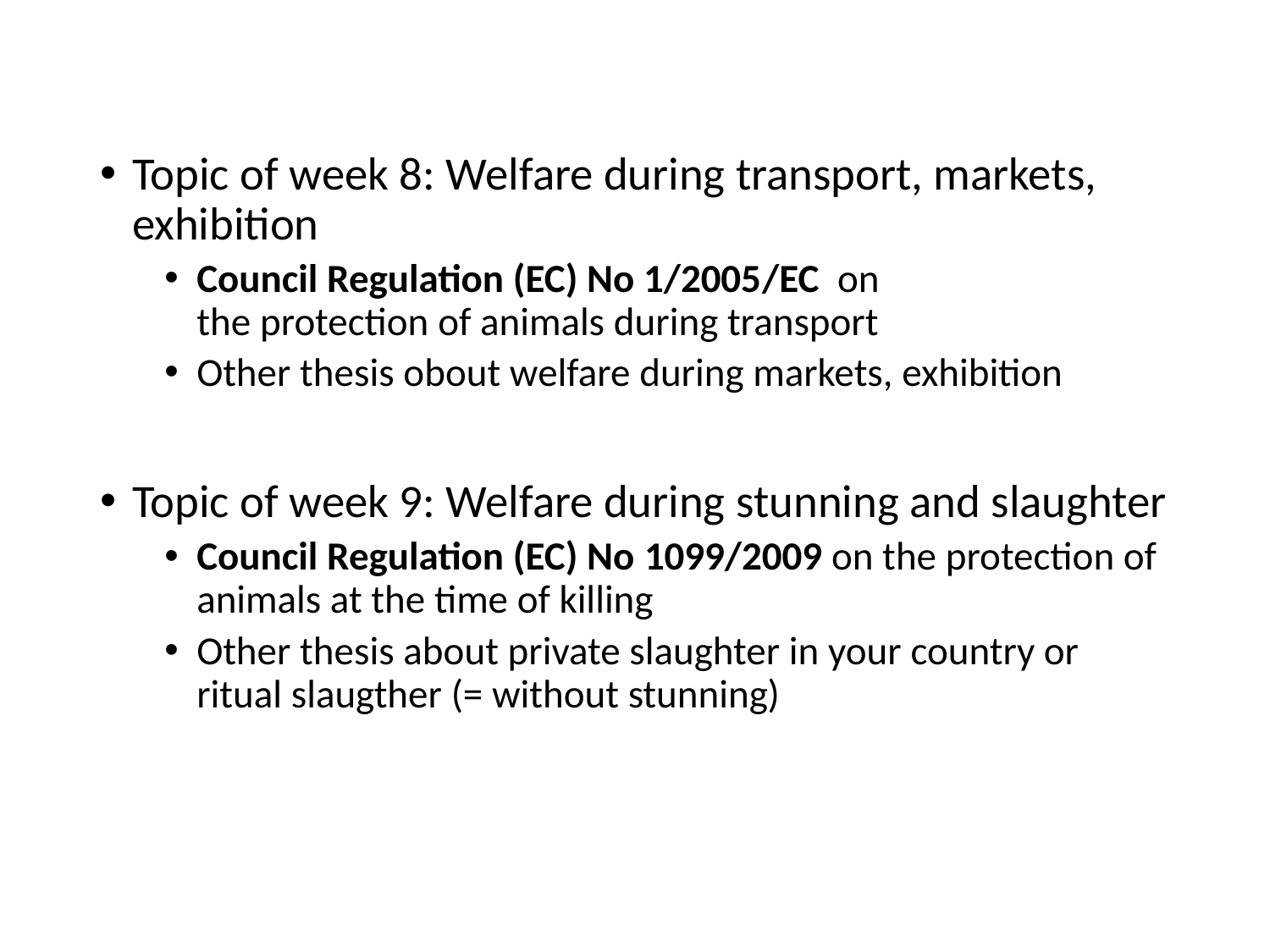

Topic of week 8: Welfare during transport, markets, exhibition
Council Regulation (EC) No 1/2005/EC  on the protection of animals during transport
Other thesis obout welfare during markets, exhibition

Topic of week 9: Welfare during stunning and slaughter
Council Regulation (EC) No 1099/2009 on the protection of animals at the time of killing
Other thesis about private slaughter in your country or ritual slaugther (= without stunning)